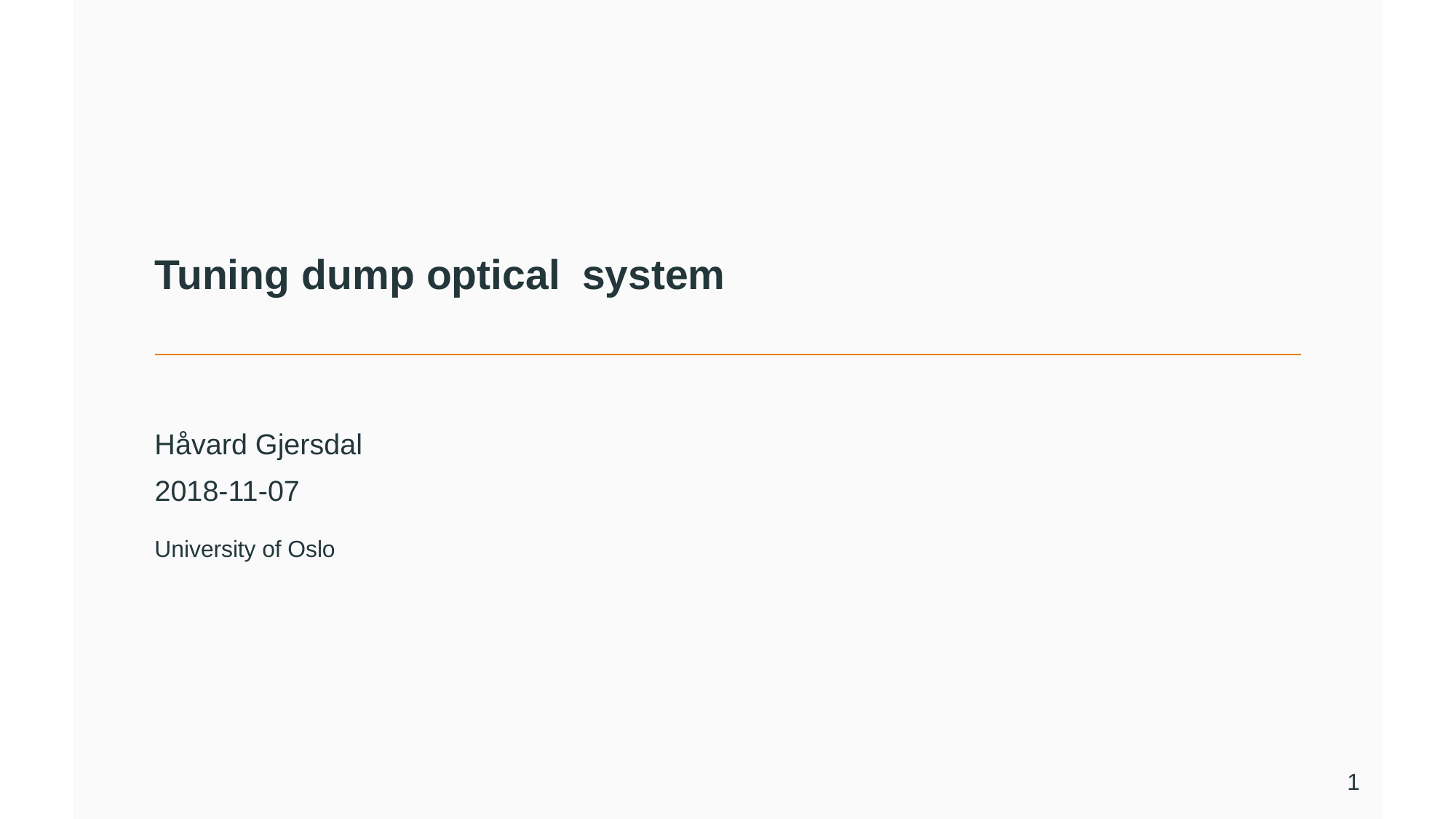

Tuning dump optical
system

Håvard Gjersdal
2018-11-07
University of Oslo
1